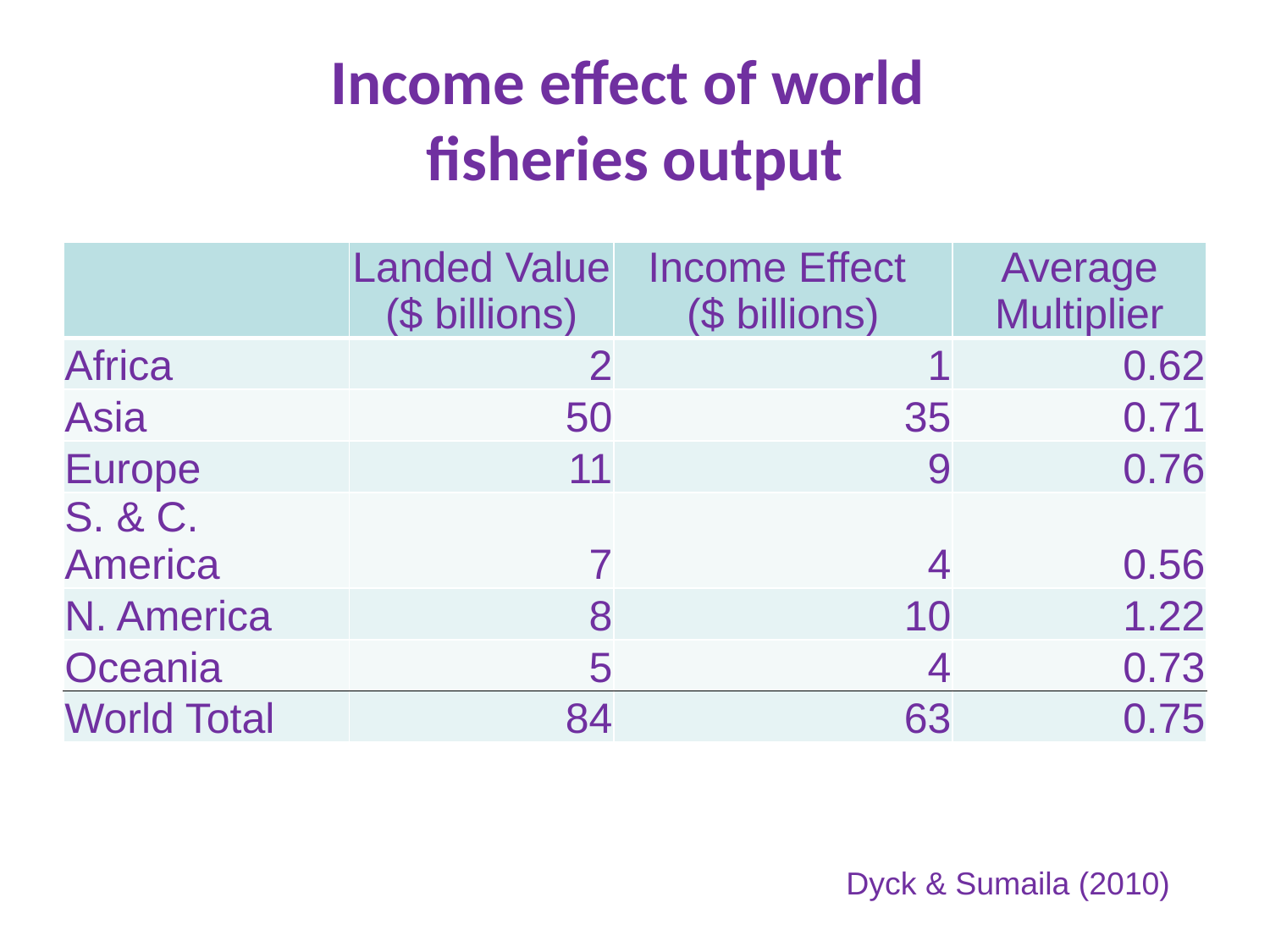

# Income effect of world fisheries output
|  | Landed Value ($ billions) | Income Effect ($ billions) | Average Multiplier |
| --- | --- | --- | --- |
| Africa | 2 | 1 | 0.62 |
| Asia | 50 | 35 | 0.71 |
| Europe | 11 | 9 | 0.76 |
| S. & C. America | 7 | 4 | 0.56 |
| N. America | 8 | 10 | 1.22 |
| Oceania | 5 | 4 | 0.73 |
| World Total | 84 | 63 | 0.75 |
Dyck & Sumaila (2010)